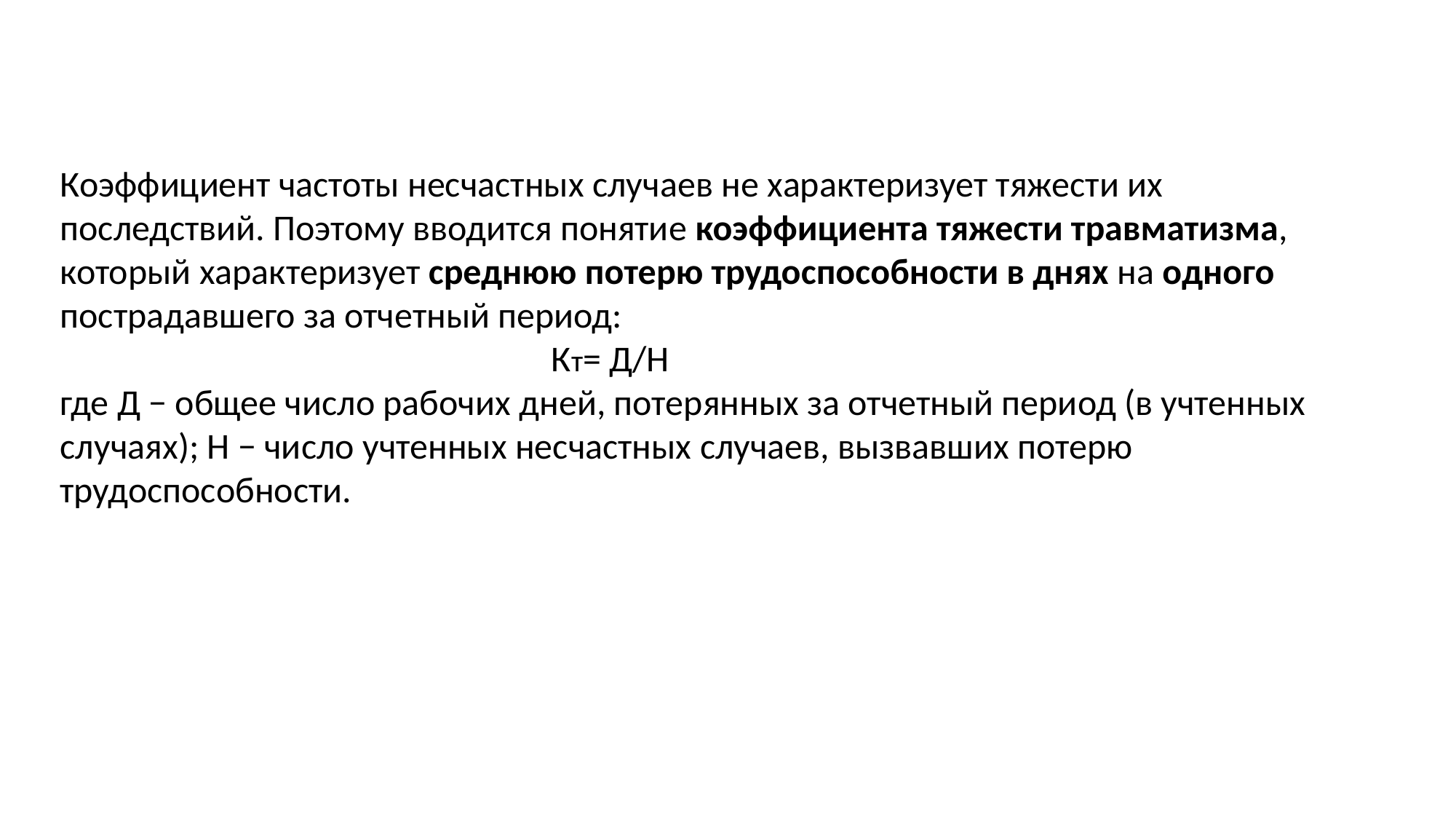

Коэффициент частоты несчастных случаев не характеризует тяжести их последствий. Поэтому вводится понятие коэффициента тяжести травматизма, который характеризует среднюю потерю трудоспособности в днях на одного пострадавшего за отчетный период:
                                                            Кт= Д/Н
где Д − общее число рабочих дней, потерянных за отчетный период (в учтенных случаях); Н − число учтенных несчастных случаев, вызвавших потерю трудоспособности.